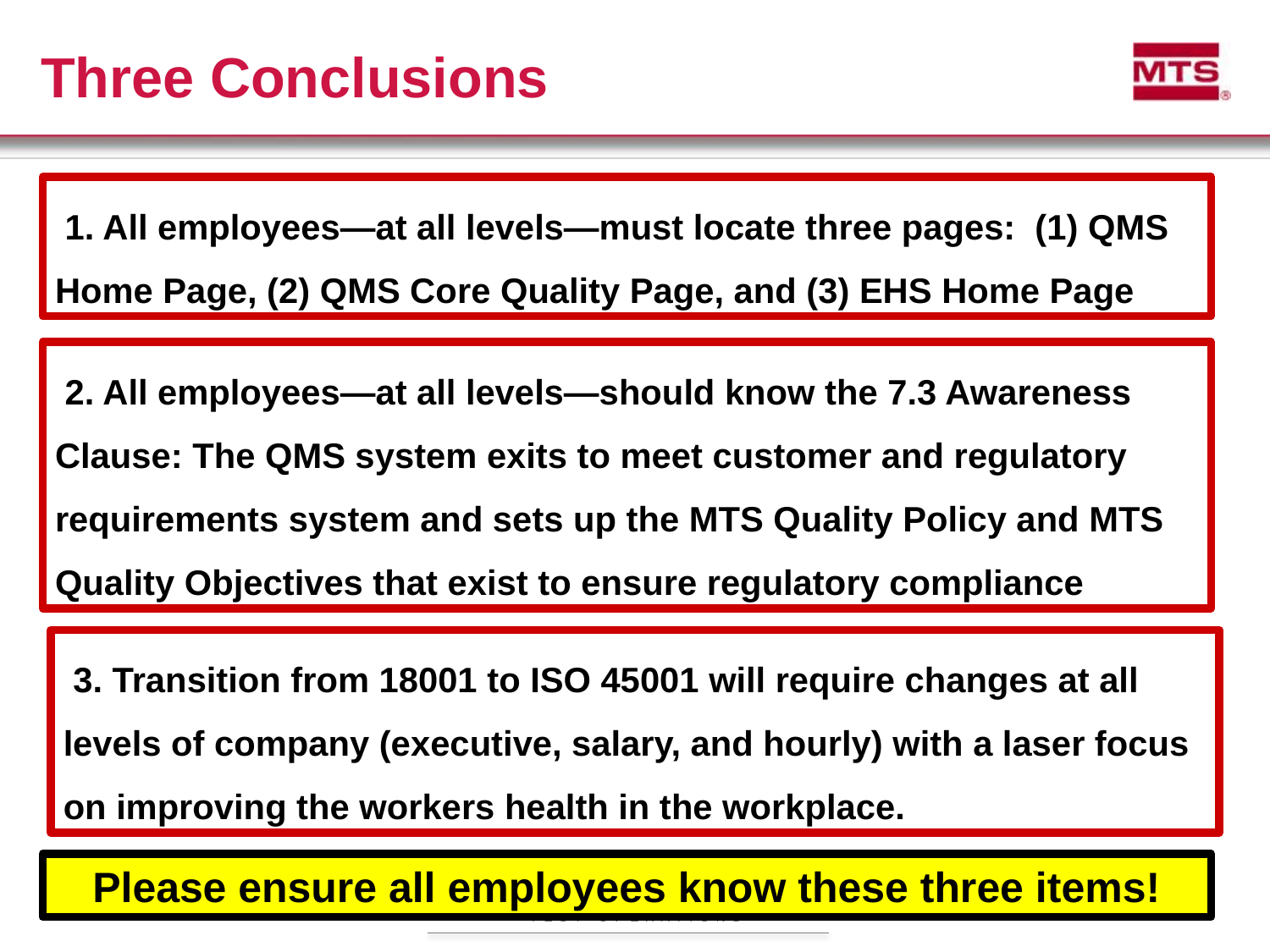

# Three Conclusions
 1. All employees—at all levels—must locate three pages:  (1) QMS Home Page, (2) QMS Core Quality Page, and (3) EHS Home Page
 2. All employees—at all levels—should know the 7.3 Awareness Clause: The QMS system exits to meet customer and regulatory requirements system and sets up the MTS Quality Policy and MTS Quality Objectives that exist to ensure regulatory compliance
 3. Transition from 18001 to ISO 45001 will require changes at all levels of company (executive, salary, and hourly) with a laser focus on improving the workers health in the workplace.
Please ensure all employees know these three items!